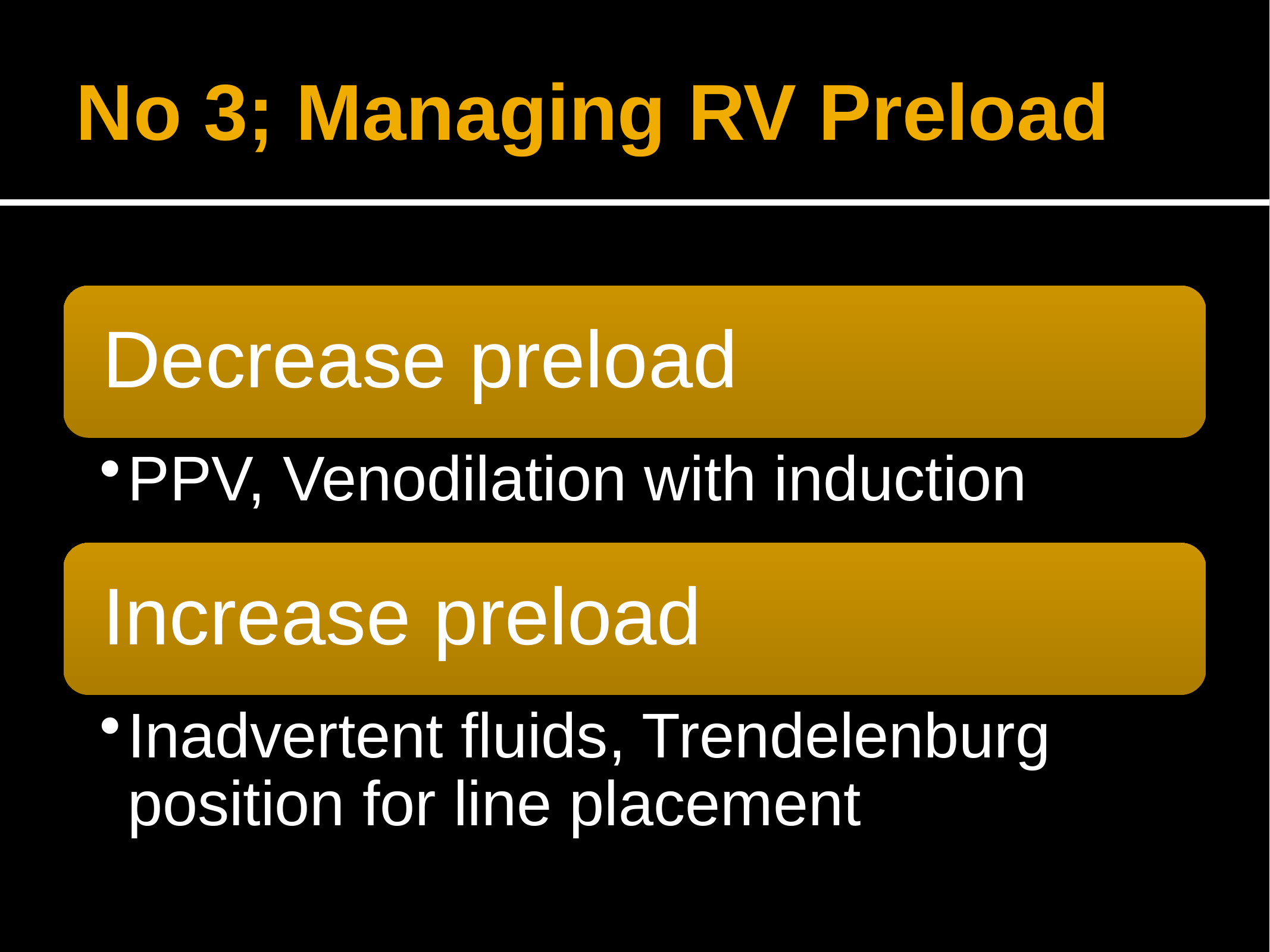

# No 3; Managing RV Preload
Decrease preload
PPV, Venodilation with induction
Increase preload
Inadvertent fluids, Trendelenburg position for line placement